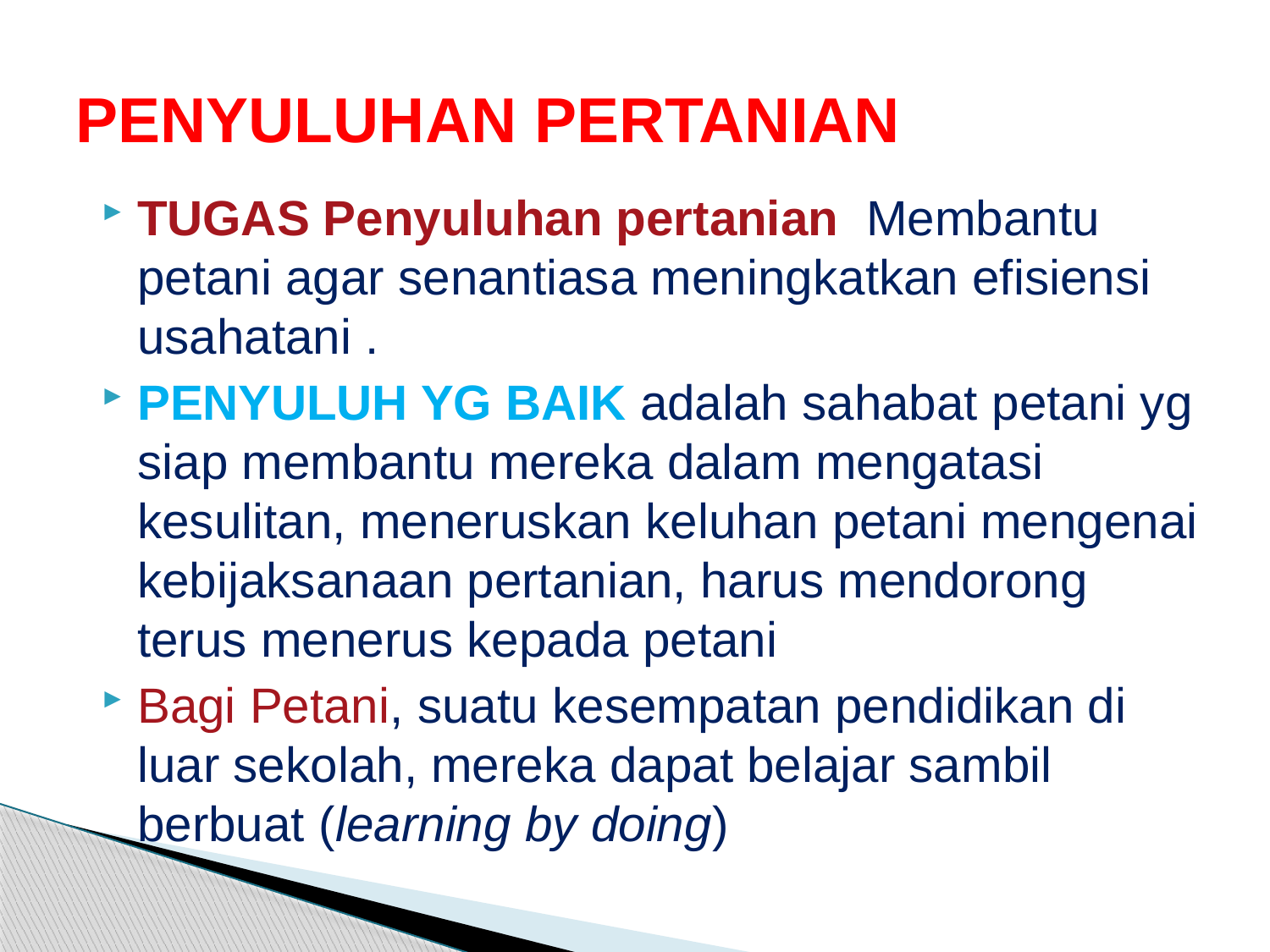

# PENYULUHAN PERTANIAN
TUGAS Penyuluhan pertanian  Membantu petani agar senantiasa meningkatkan efisiensi usahatani .
PENYULUH YG BAIK adalah sahabat petani yg siap membantu mereka dalam mengatasi kesulitan, meneruskan keluhan petani mengenai kebijaksanaan pertanian, harus mendorong terus menerus kepada petani
Bagi Petani, suatu kesempatan pendidikan di luar sekolah, mereka dapat belajar sambil berbuat (learning by doing)